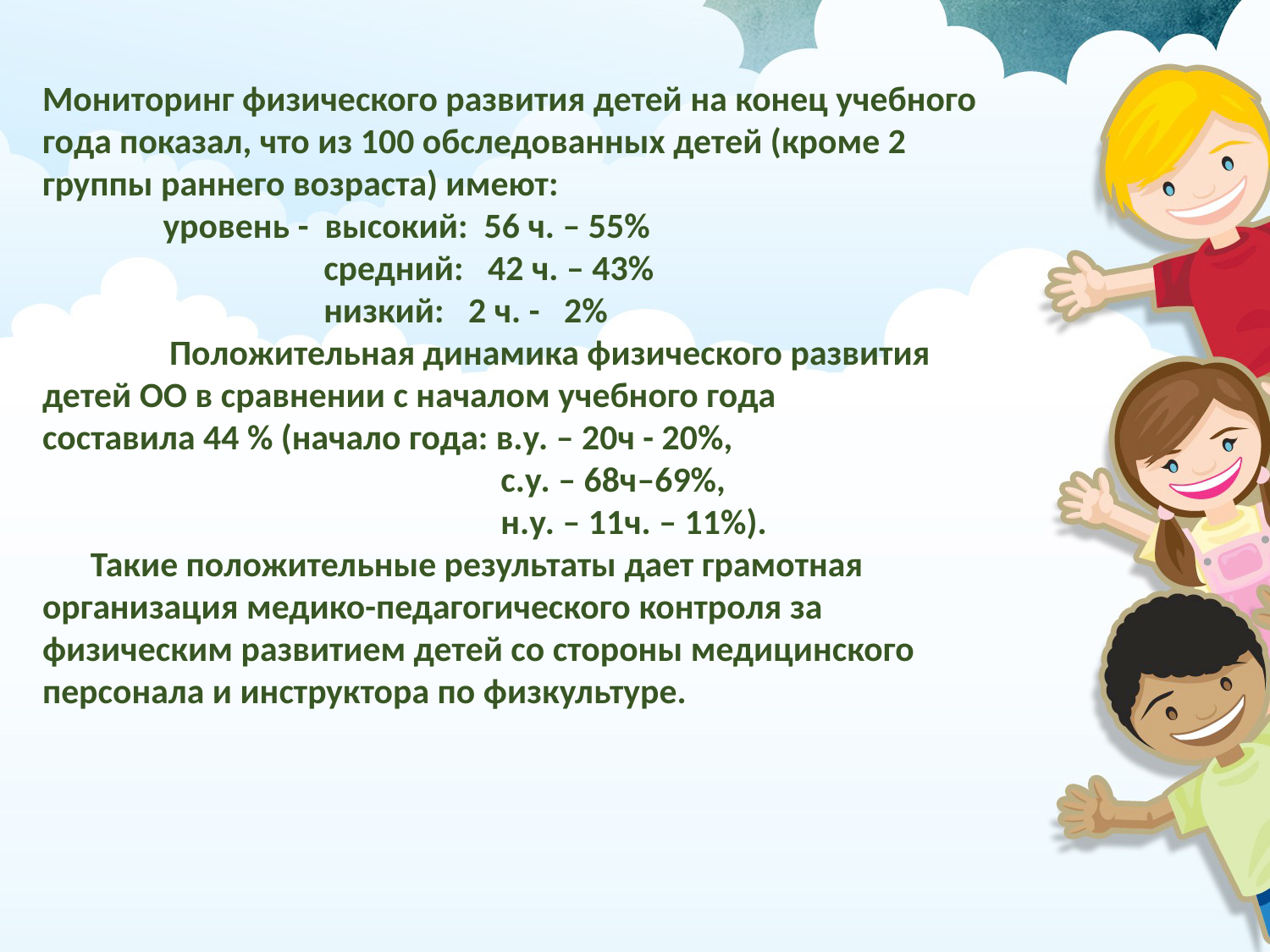

Мониторинг физического развития детей на конец учебного года показал, что из 100 обследованных детей (кроме 2  группы раннего возраста) имеют:
               уровень -  высокий:  56 ч. – 55%
                                   средний:   42 ч. – 43%
                                   низкий:   2 ч. -   2%
	Положительная динамика физического развития детей ОО в сравнении с началом учебного года
составила 44 % (начало года: в.у. – 20ч - 20%,
                                                         с.у. – 68ч–69%,
                                                         н.у. – 11ч. – 11%).
      Такие положительные результаты дает грамотная организация медико-педагогического контроля за физическим развитием детей со стороны медицинского персонала и инструктора по физкультуре.